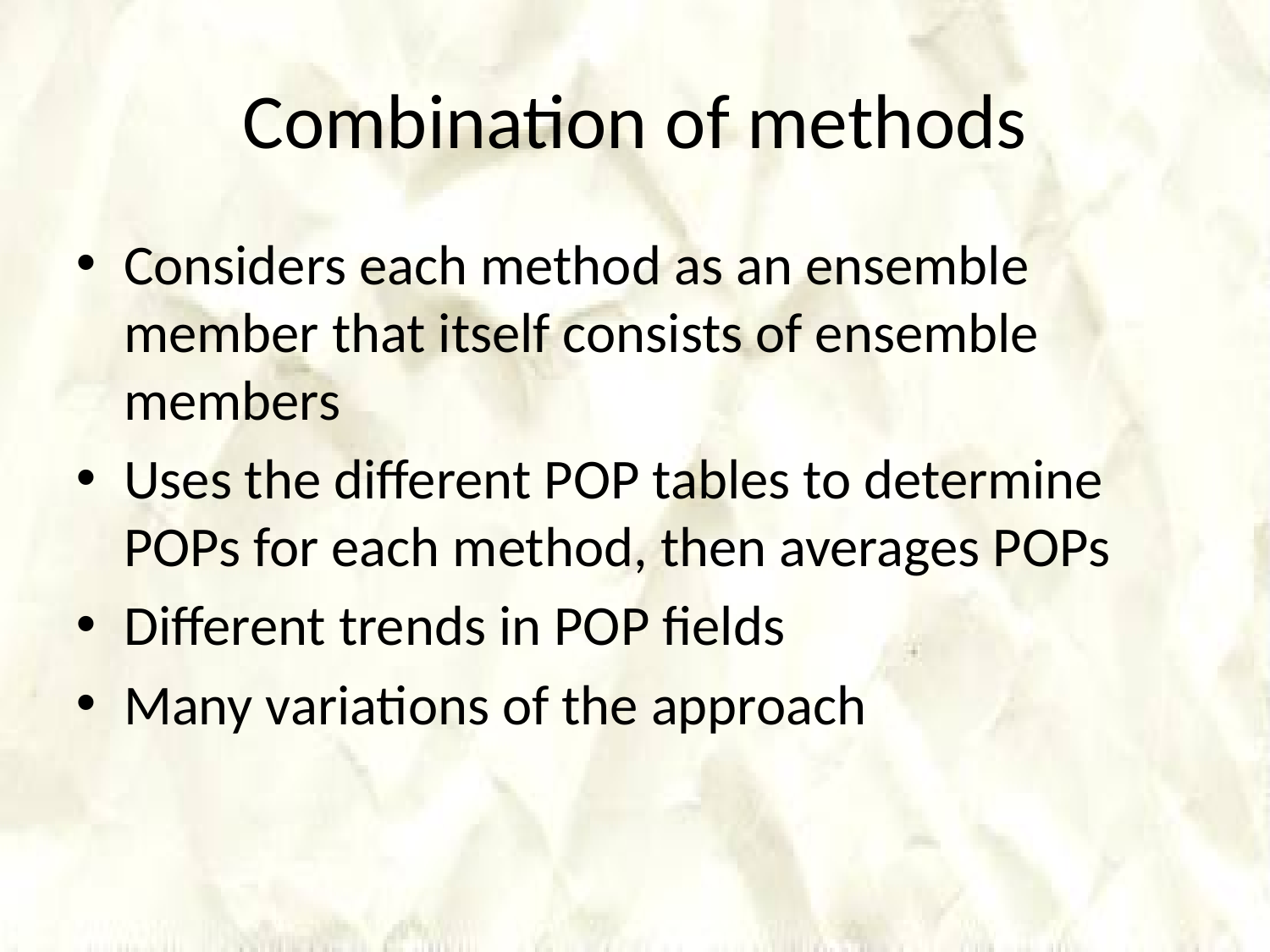

# Combination of methods
Considers each method as an ensemble member that itself consists of ensemble members
Uses the different POP tables to determine POPs for each method, then averages POPs
Different trends in POP fields
Many variations of the approach